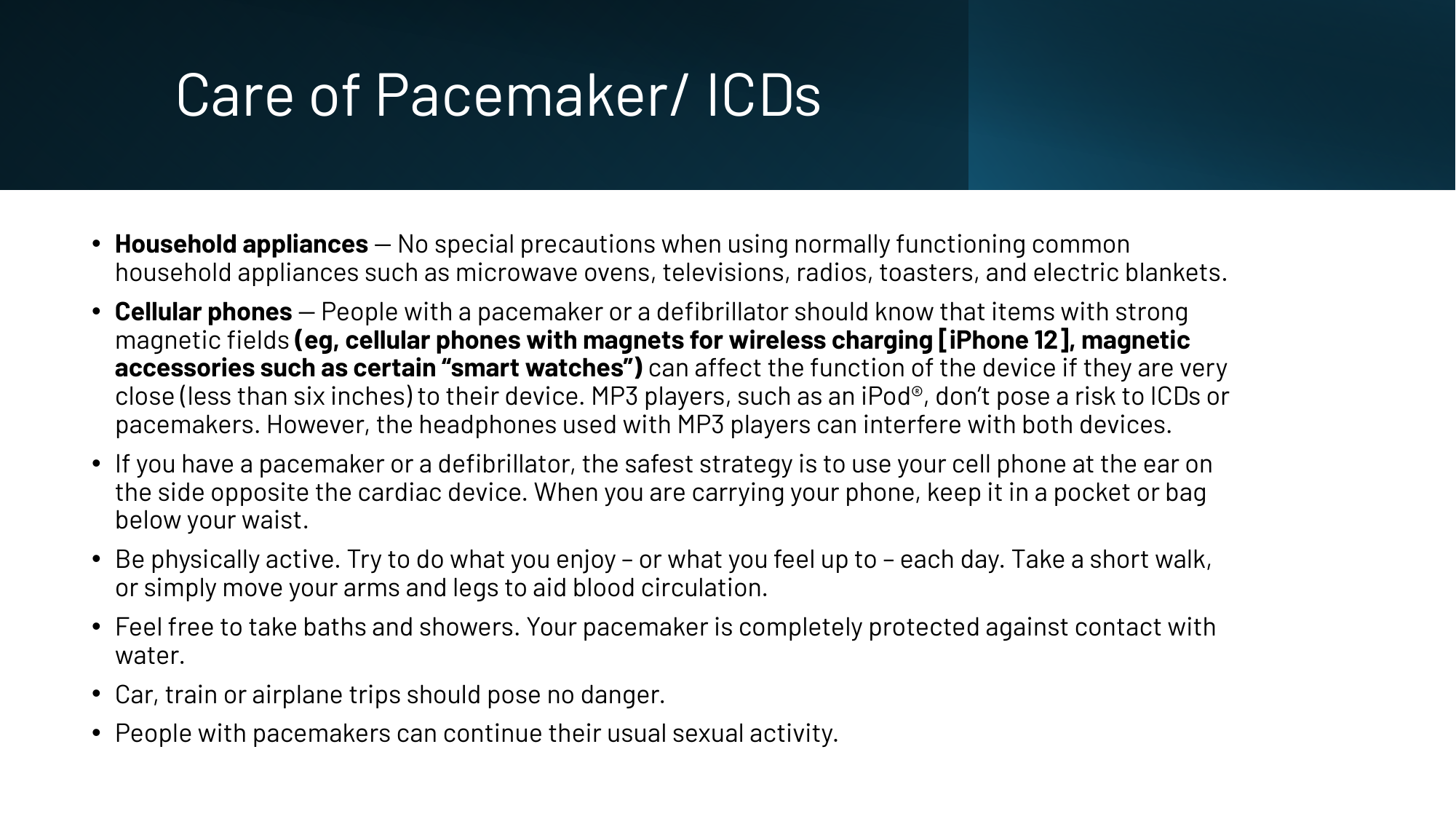

# Care of Pacemaker/ ICDs
Household appliances — No special precautions when using normally functioning common household appliances such as microwave ovens, televisions, radios, toasters, and electric blankets.
Cellular phones — People with a pacemaker or a defibrillator should know that items with strong magnetic fields (eg, cellular phones with magnets for wireless charging [iPhone 12], magnetic accessories such as certain “smart watches”) can affect the function of the device if they are very close (less than six inches) to their device. MP3 players, such as an iPod®, don’t pose a risk to ICDs or pacemakers. However, the headphones used with MP3 players can interfere with both devices.
If you have a pacemaker or a defibrillator, the safest strategy is to use your cell phone at the ear on the side opposite the cardiac device. When you are carrying your phone, keep it in a pocket or bag below your waist.
Be physically active. Try to do what you enjoy – or what you feel up to – each day. Take a short walk, or simply move your arms and legs to aid blood circulation.
Feel free to take baths and showers. Your pacemaker is completely protected against contact with water.
Car, train or airplane trips should pose no danger.
People with pacemakers can continue their usual sexual activity.